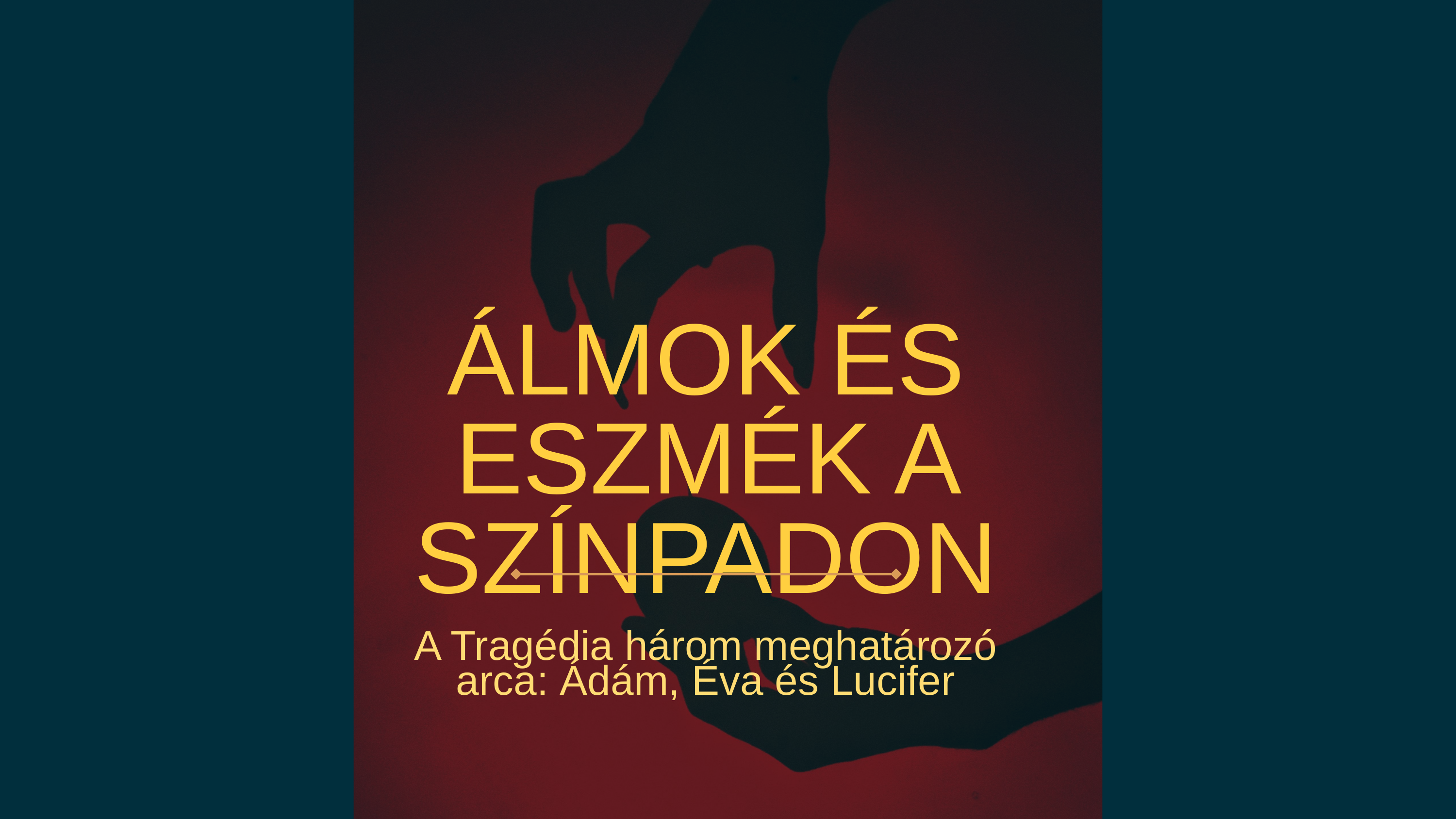

ÁLMOK ÉS ESZMÉK A SZÍNPADON

A Tragédia három meghatározó arca: Ádám, Éva és Lucifer